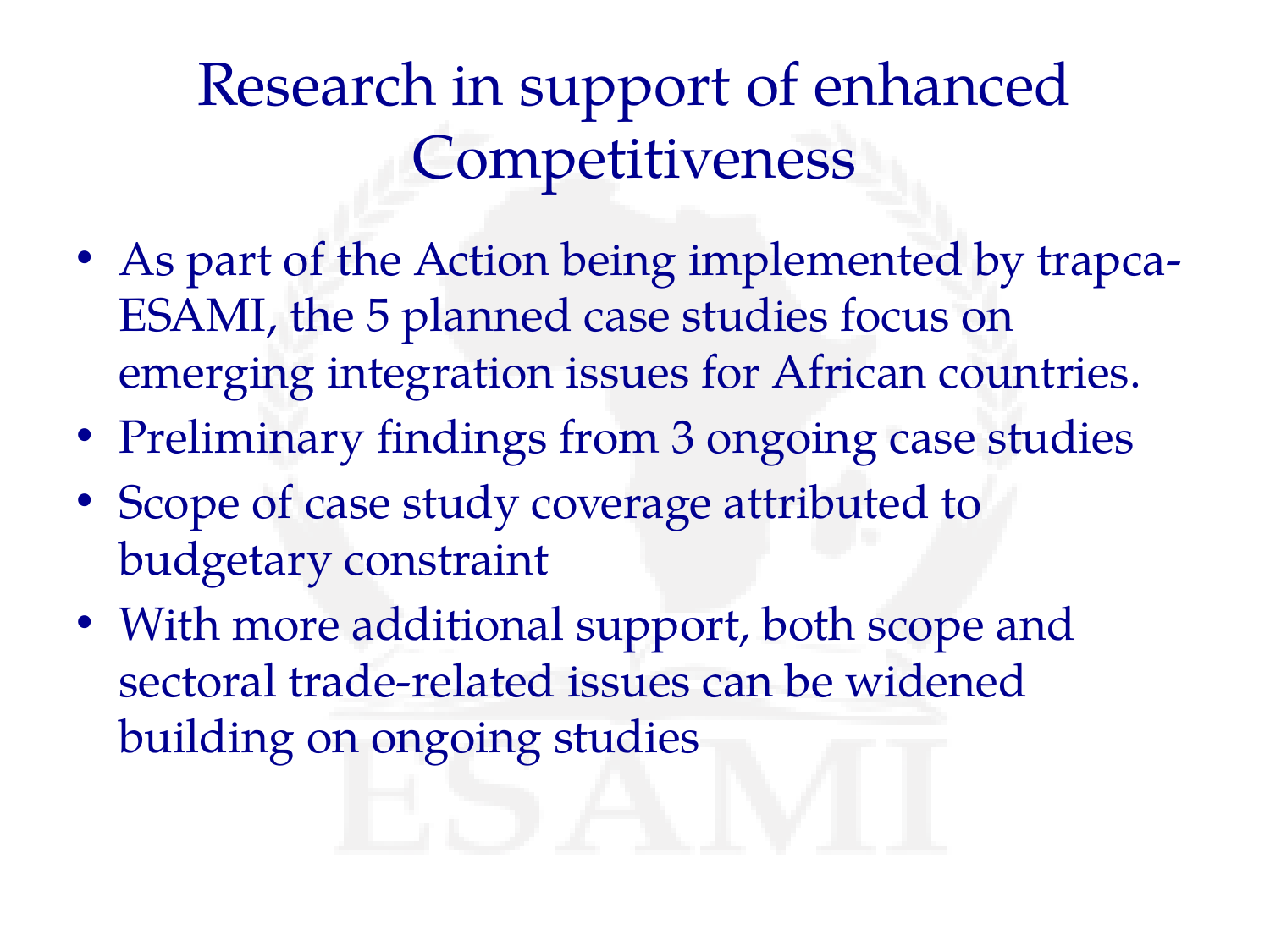

# Research in support of enhanced Competitiveness
As part of the Action being implemented by trapca-ESAMI, the 5 planned case studies focus on emerging integration issues for African countries.
Preliminary findings from 3 ongoing case studies
Scope of case study coverage attributed to budgetary constraint
With more additional support, both scope and sectoral trade-related issues can be widened building on ongoing studies